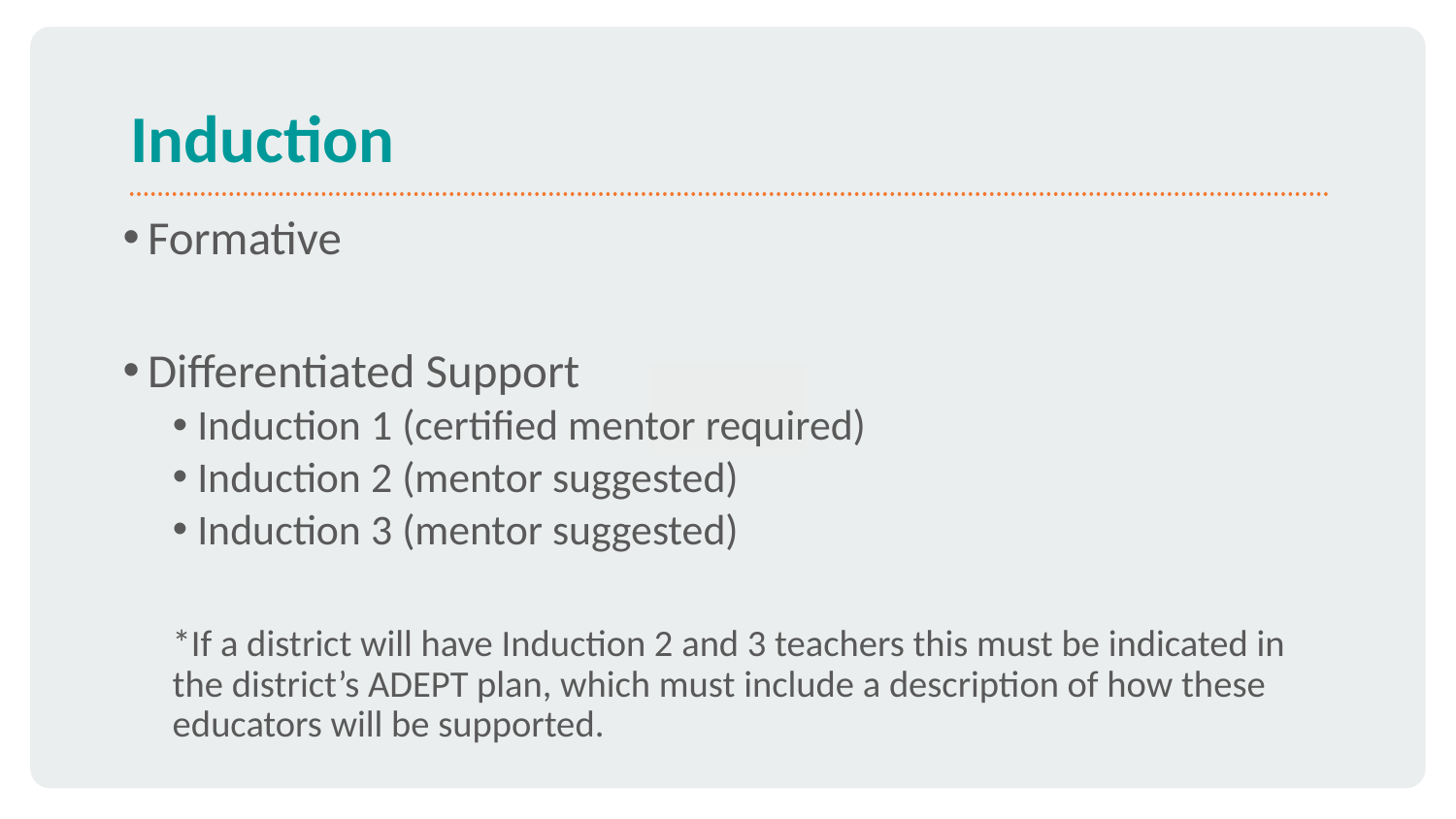

# Induction
Formative

Differentiated Support
Induction 1 (certified mentor required)
Induction 2 (mentor suggested)
Induction 3 (mentor suggested)

*If a district will have Induction 2 and 3 teachers this must be indicated in the district’s ADEPT plan, which must include a description of how these educators will be supported.